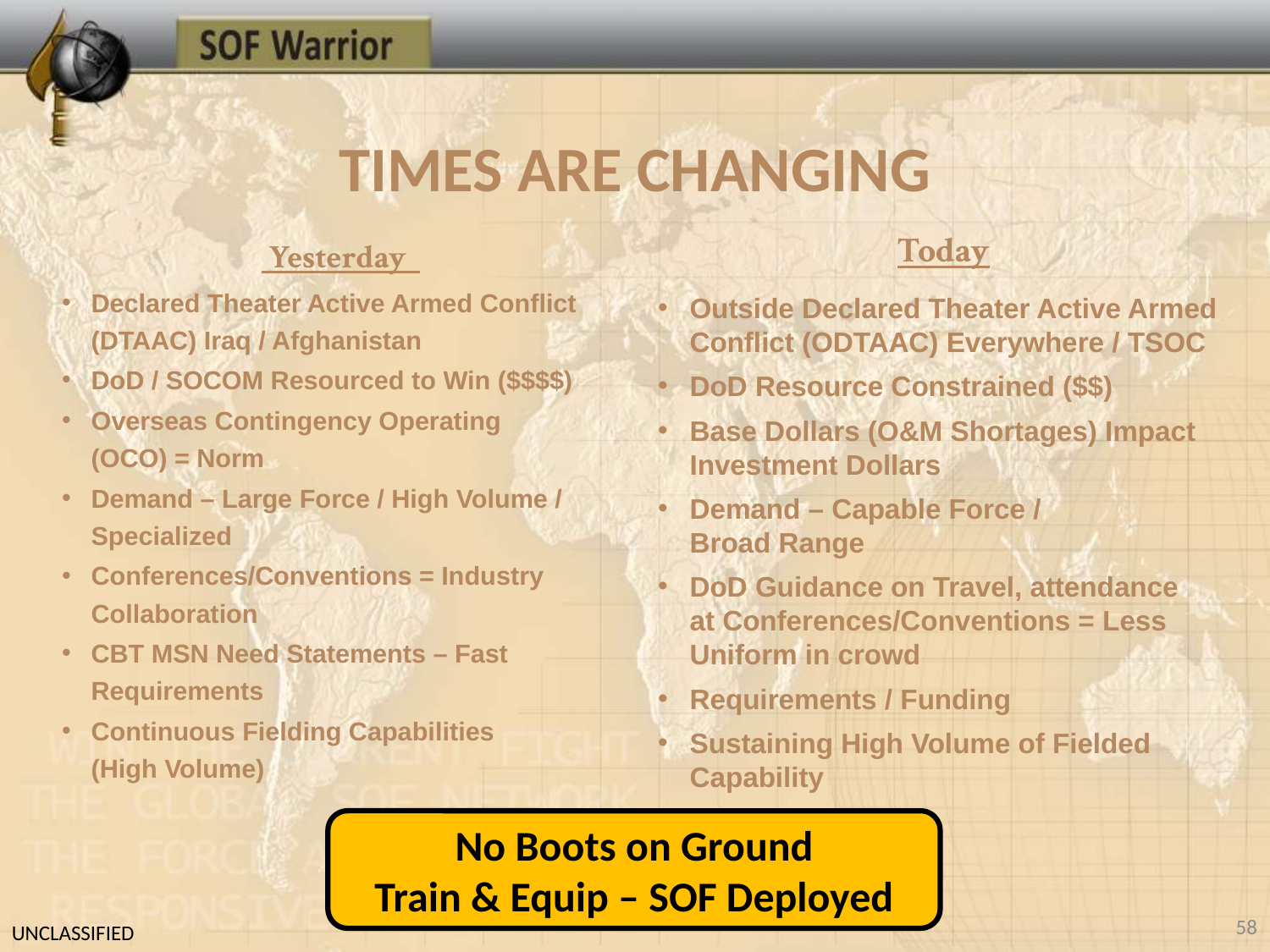

# TIMES ARE CHANGING
 Yesterday
Declared Theater Active Armed Conflict (DTAAC) Iraq / Afghanistan
DoD / SOCOM Resourced to Win ($$$$)
Overseas Contingency Operating
(OCO) = Norm
Demand – Large Force / High Volume / Specialized
Conferences/Conventions = Industry Collaboration
CBT MSN Need Statements – Fast Requirements
Continuous Fielding Capabilities
(High Volume)
Today
Outside Declared Theater Active Armed Conflict (ODTAAC) Everywhere / TSOC
DoD Resource Constrained ($$)
Base Dollars (O&M Shortages) Impact Investment Dollars
Demand – Capable Force /
Broad Range
DoD Guidance on Travel, attendance
at Conferences/Conventions = Less Uniform in crowd
Requirements / Funding
Sustaining High Volume of Fielded Capability

No Boots on Ground
Train & Equip – SOF Deployed
58